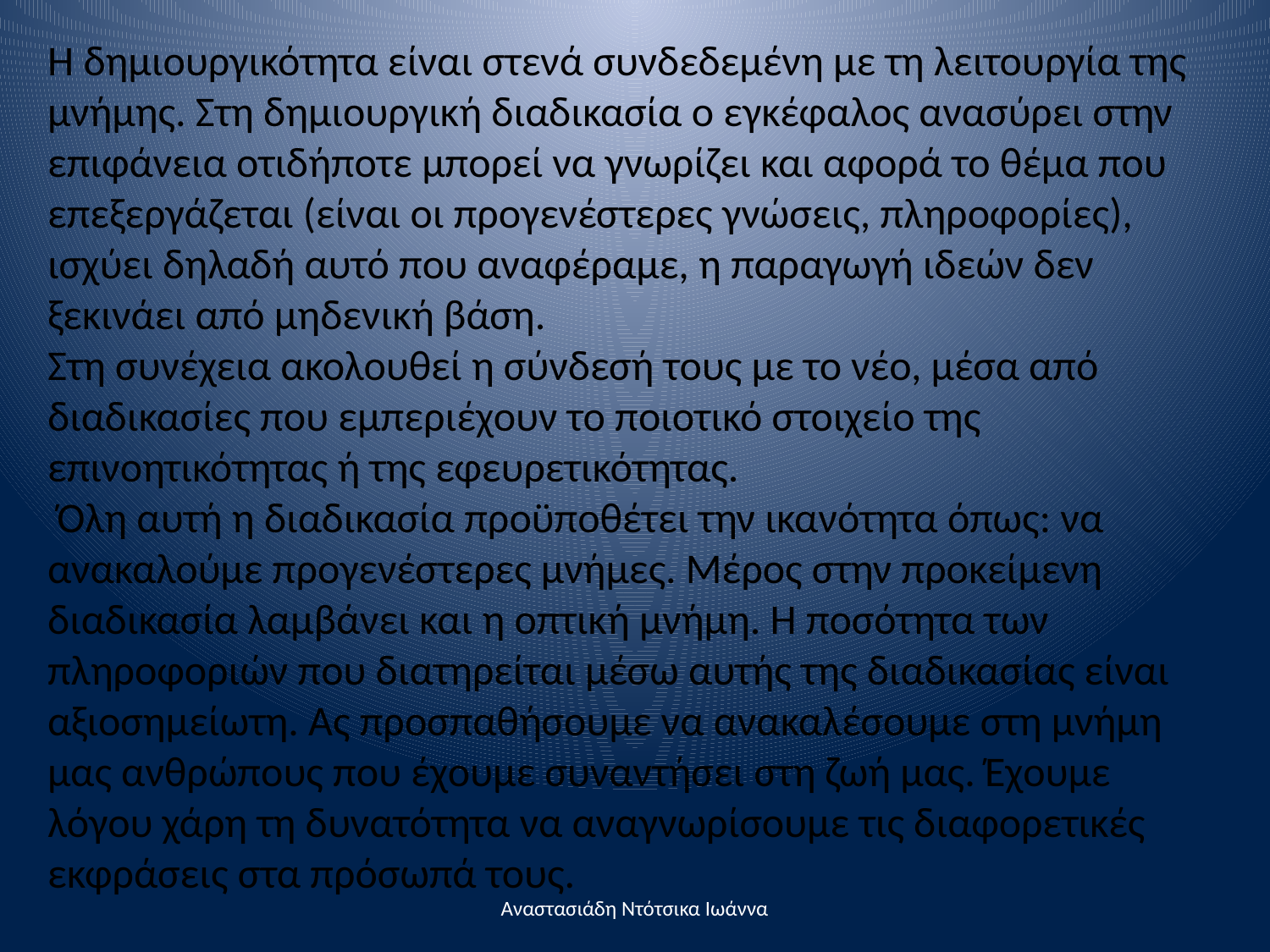

Η δημιουργικότητα είναι στενά συνδεδεμένη με τη λειτουργία της μνήμης. Στη δημιουργική διαδικασία ο εγκέφαλος ανασύρει στην επιφάνεια οτιδήποτε μπορεί να γνωρίζει και αφορά το θέμα που επεξεργάζεται (είναι οι προγενέστερες γνώσεις, πληροφορίες), ισχύει δηλαδή αυτό που αναφέραμε, η παραγωγή ιδεών δεν ξεκινάει από μηδενική βάση.
Στη συνέχεια ακολουθεί η σύνδεσή τους με το νέο, μέσα από διαδικασίες που εμπεριέχουν το ποιοτικό στοιχείο της επινοητικότητας ή της εφευρετικότητας.
 Όλη αυτή η διαδικασία προϋποθέτει την ικανότητα όπως: να ανακαλούμε προγενέστερες μνήμες. Μέρος στην προκείμενη διαδικασία λαμβάνει και η οπτική μνήμη. Η ποσότητα των πληροφοριών που διατηρείται μέσω αυτής της διαδικασίας είναι αξιοσημείωτη. Ας προσπαθήσουμε να ανακαλέσουμε στη μνήμη μας ανθρώπους που έχουμε συναντήσει στη ζωή μας. Έχουμε λόγου χάρη τη δυνατότητα να αναγνωρίσουμε τις διαφορετικές εκφράσεις στα πρόσωπά τους.
Αναστασιάδη Ντότσικα Ιωάννα